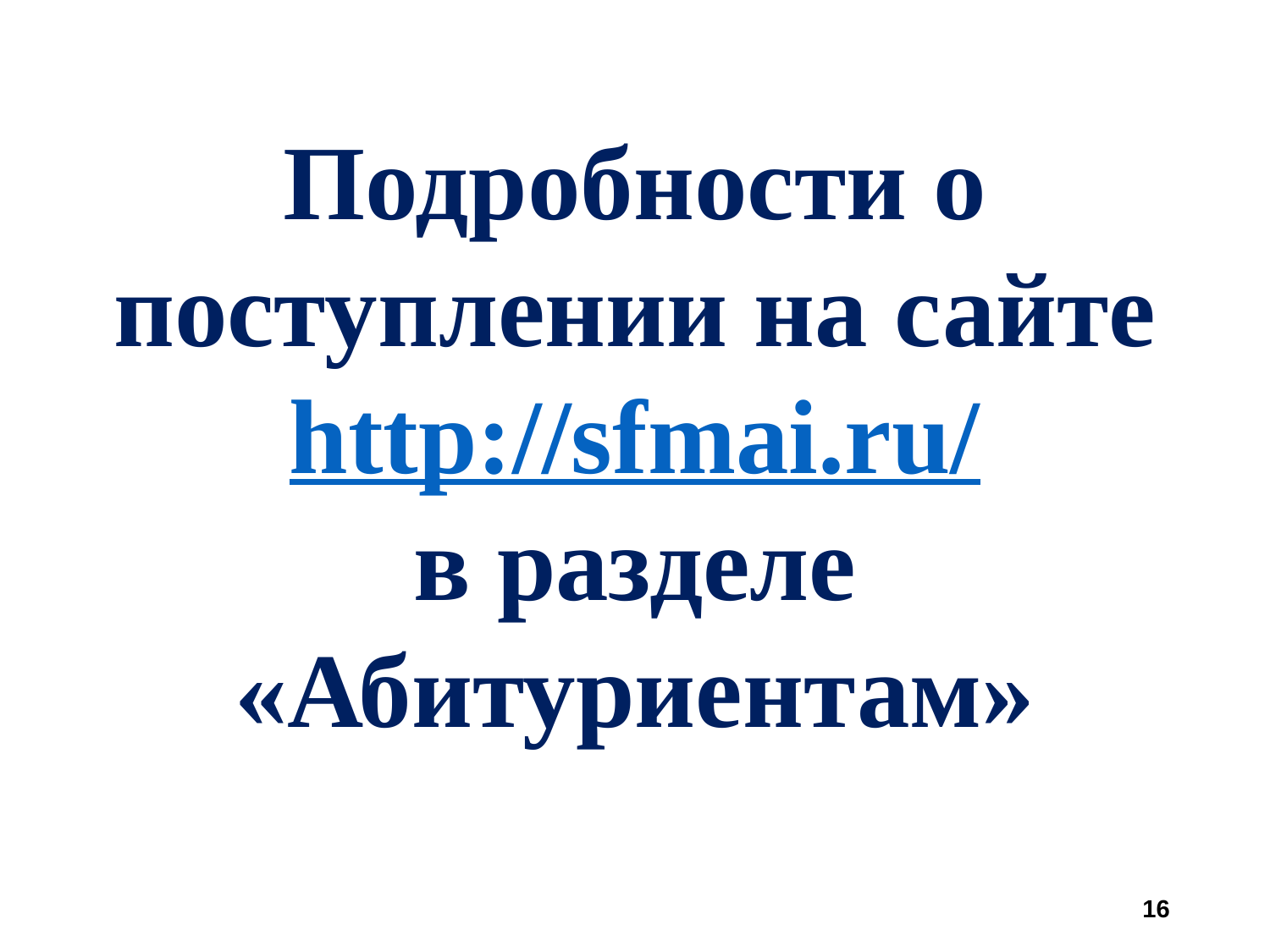

Подробности о поступлении на сайте http://sfmai.ru/
в разделе «Абитуриентам»
16